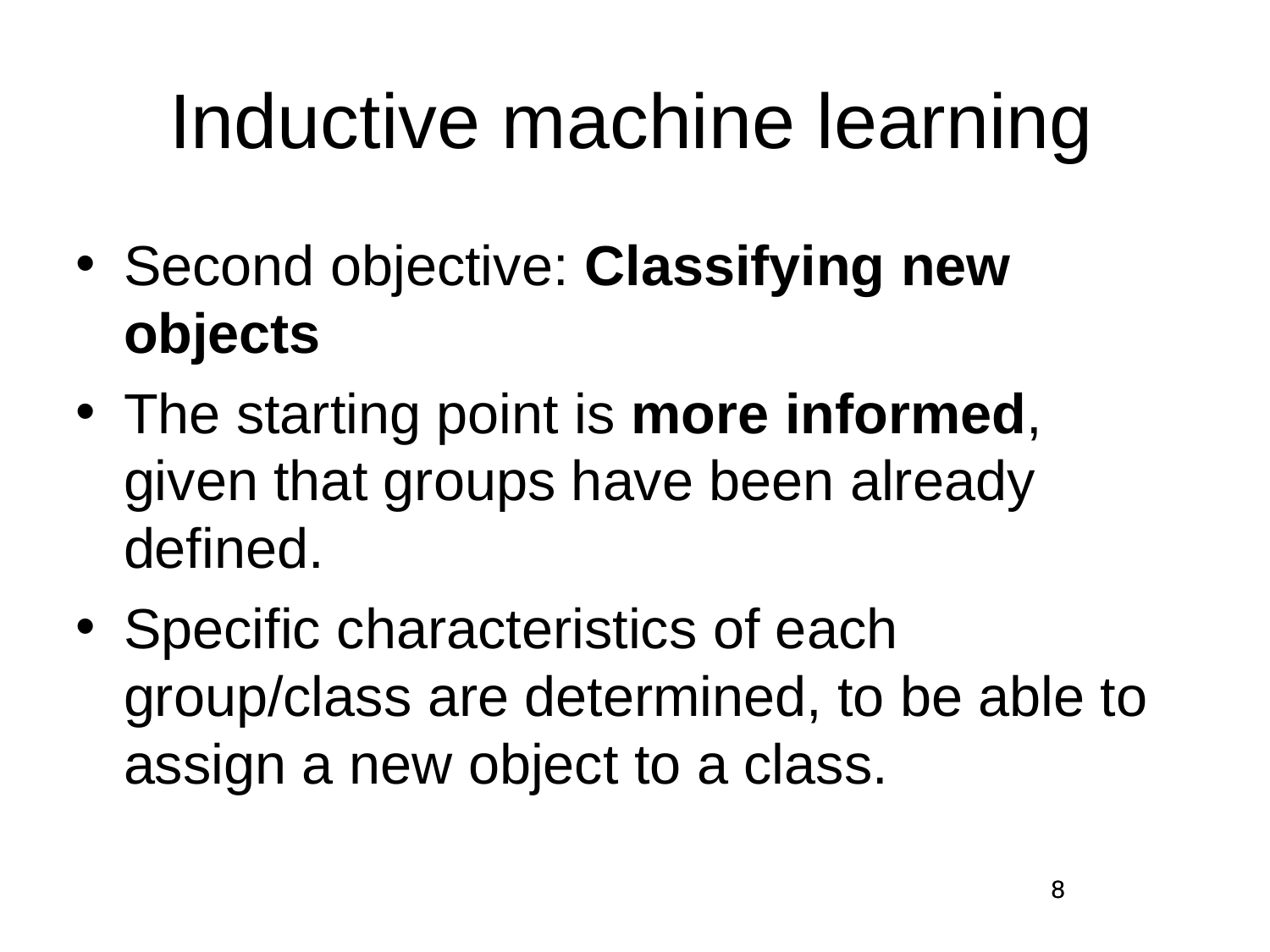

# Inductive machine learning
Second objective: Classifying new objects
The starting point is more informed, given that groups have been already defined.
Specific characteristics of each group/class are determined, to be able to assign a new object to a class.
8
8